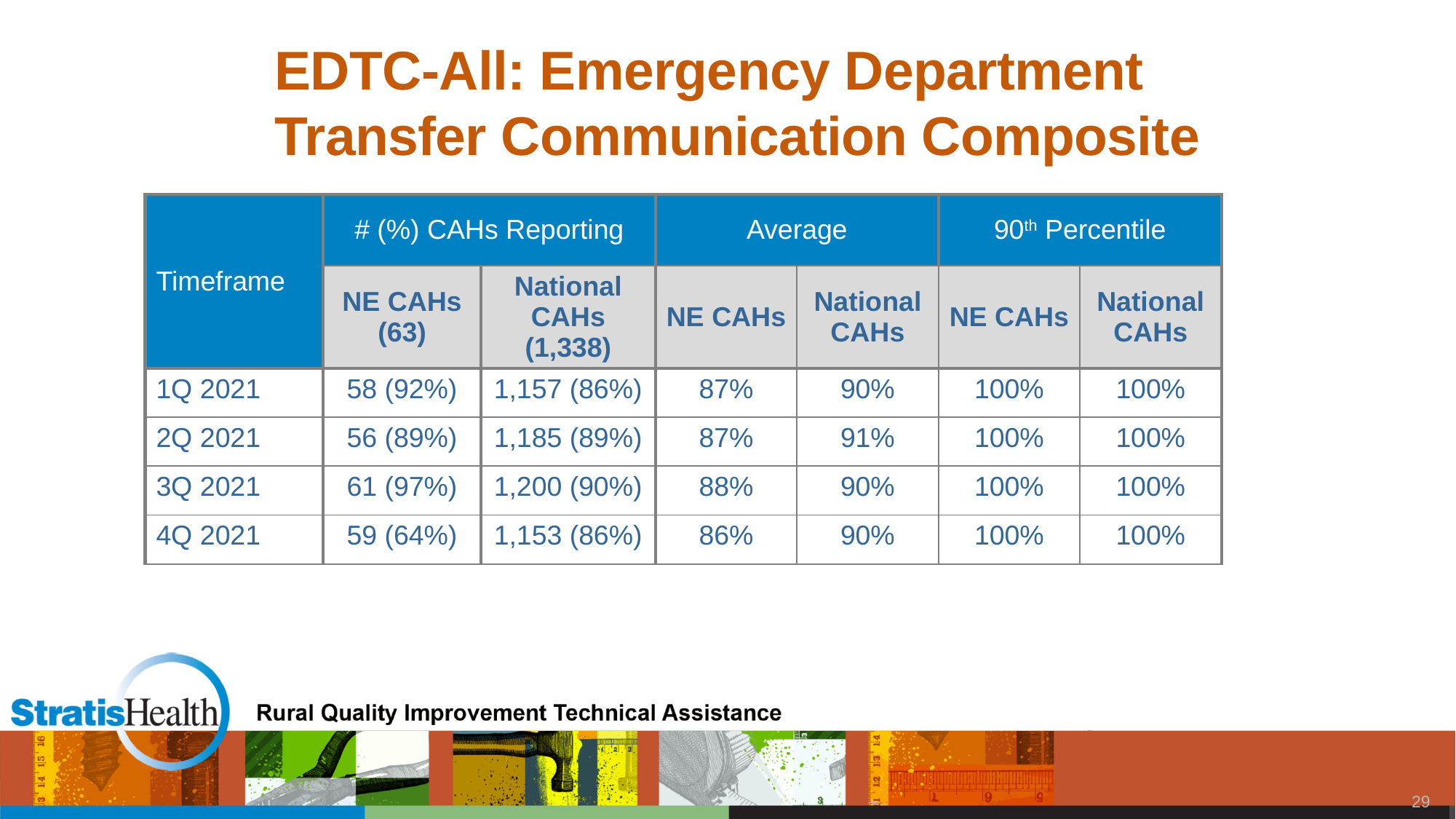

# EDTC-All: Emergency Department Transfer Communication Composite
| Timeframe | # (%) CAHs Reporting |  | Average |  | 90th Percentile |  |
| --- | --- | --- | --- | --- | --- | --- |
|  | NE CAHs (63) | National CAHs (1,338) | NE CAHs | National CAHs | NE CAHs | National CAHs |
| 1Q 2021 | 58 (92%) | 1,157 (86%) | 87% | 90% | 100% | 100% |
| 2Q 2021 | 56 (89%) | 1,185 (89%) | 87% | 91% | 100% | 100% |
| 3Q 2021 | 61 (97%) | 1,200 (90%) | 88% | 90% | 100% | 100% |
| 4Q 2021 | 59 (64%) | 1,153 (86%) | 86% | 90% | 100% | 100% |
29